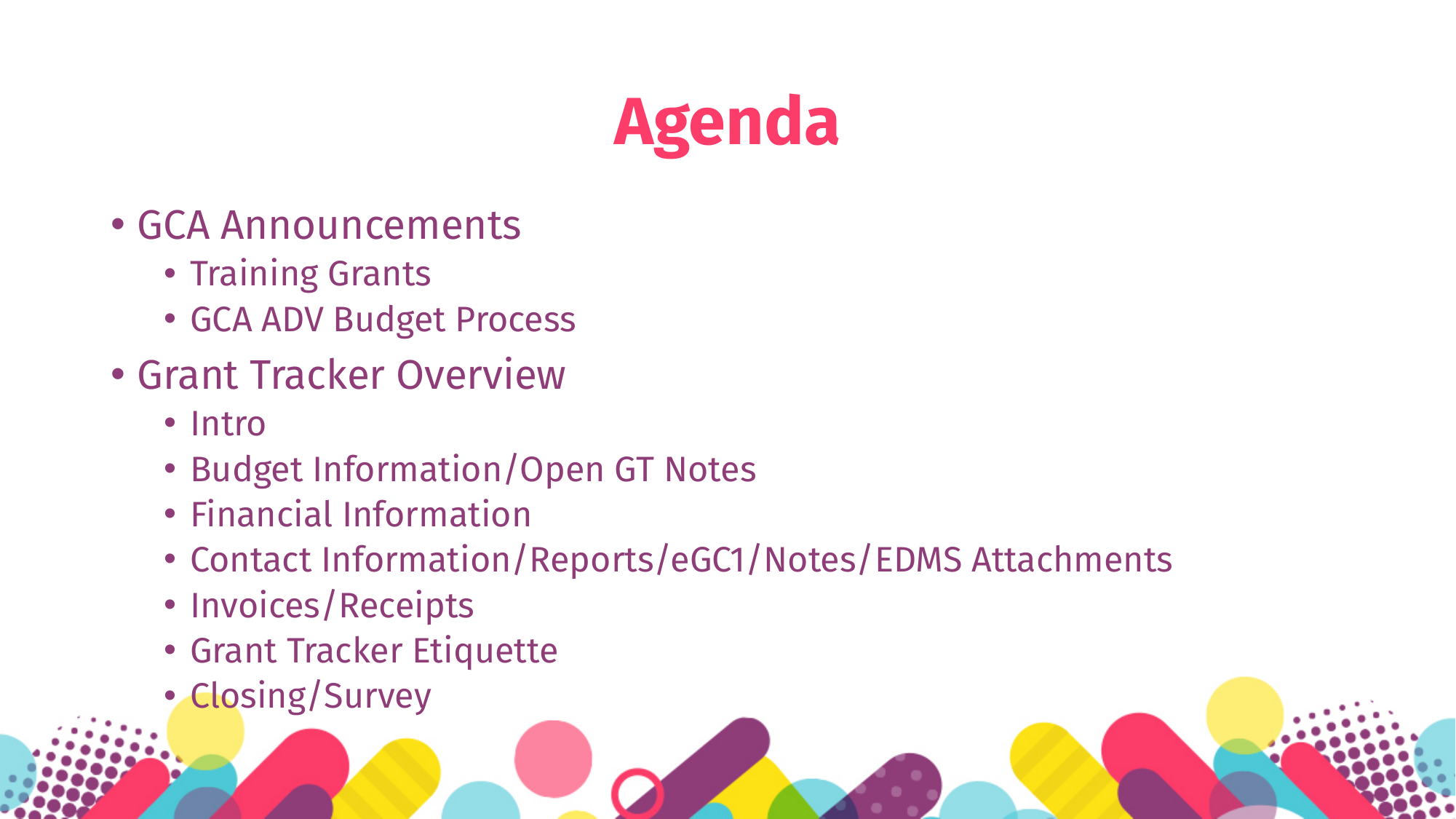

# Agenda
GCA Announcements
Training Grants
GCA ADV Budget Process
Grant Tracker Overview
Intro
Budget Information/Open GT Notes
Financial Information
Contact Information/Reports/eGC1/Notes/EDMS Attachments
Invoices/Receipts
Grant Tracker Etiquette
Closing/Survey